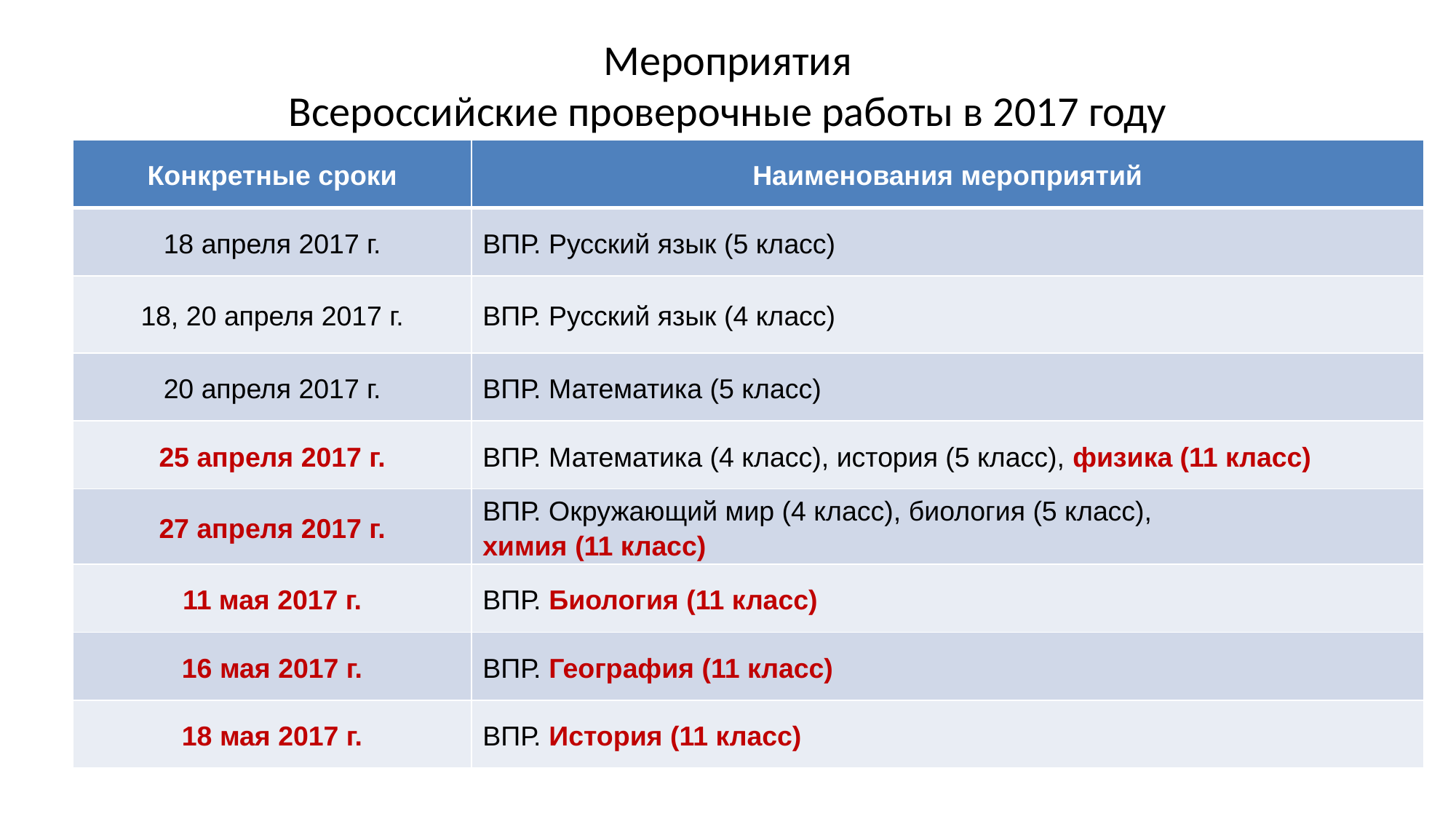

# Мероприятия Всероссийские проверочные работы в 2017 году
| Конкретные сроки | Наименования мероприятий |
| --- | --- |
| 18 апреля 2017 г. | ВПР. Русский язык (5 класс) |
| 18, 20 апреля 2017 г. | ВПР. Русский язык (4 класс) |
| 20 апреля 2017 г. | ВПР. Математика (5 класс) |
| 25 апреля 2017 г. | ВПР. Математика (4 класс), история (5 класс), физика (11 класс) |
| 27 апреля 2017 г. | ВПР. Окружающий мир (4 класс), биология (5 класс), химия (11 класс) |
| 11 мая 2017 г. | ВПР. Биология (11 класс) |
| 16 мая 2017 г. | ВПР. География (11 класс) |
| 18 мая 2017 г. | ВПР. История (11 класс) |